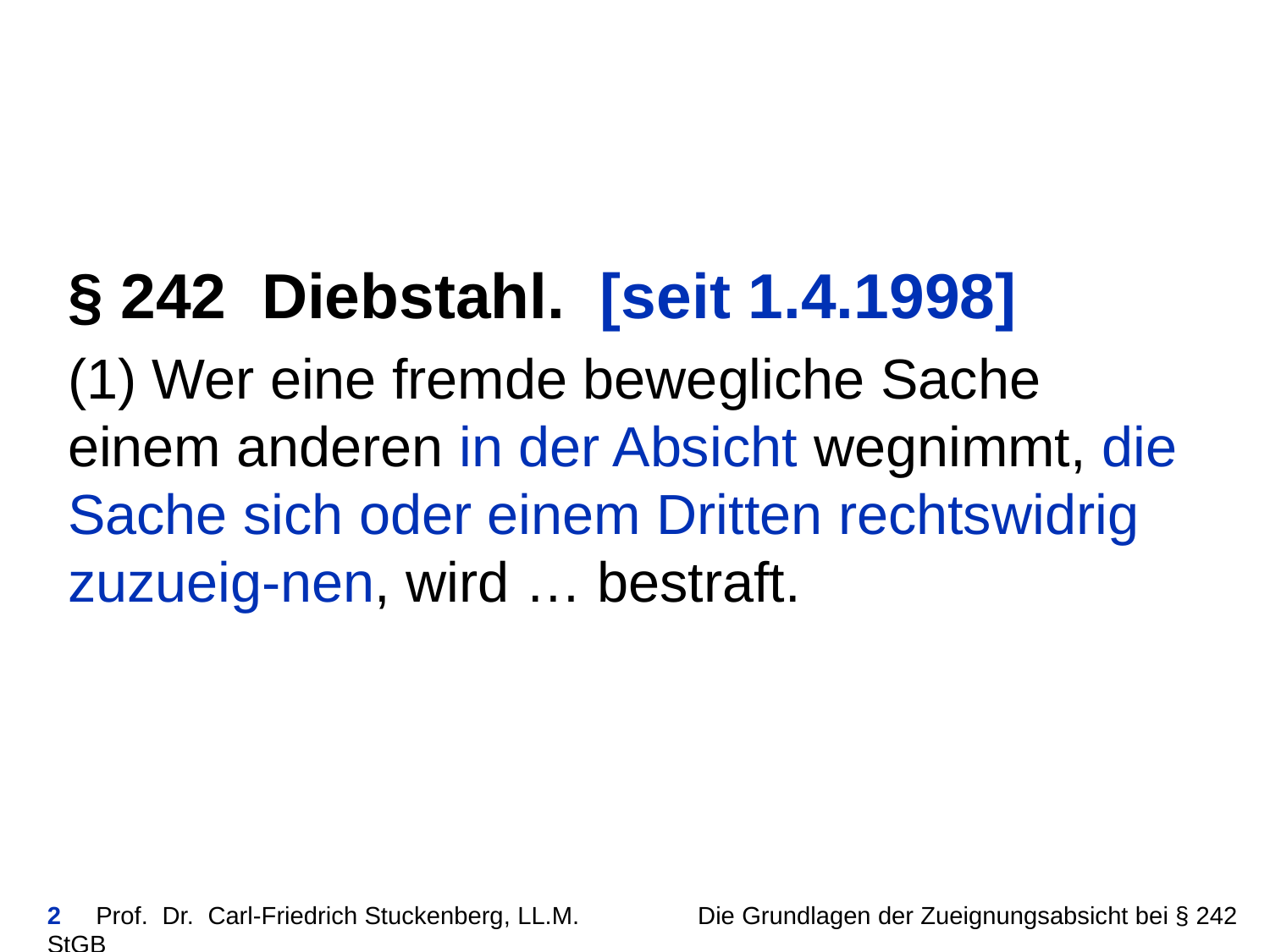

#

§ 242  Diebstahl.  [seit 1.4.1998]
(1) Wer eine fremde bewegliche Sache einem anderen in der Absicht wegnimmt, die Sache sich oder einem Dritten rechtswidrig zuzueig-nen, wird … bestraft.